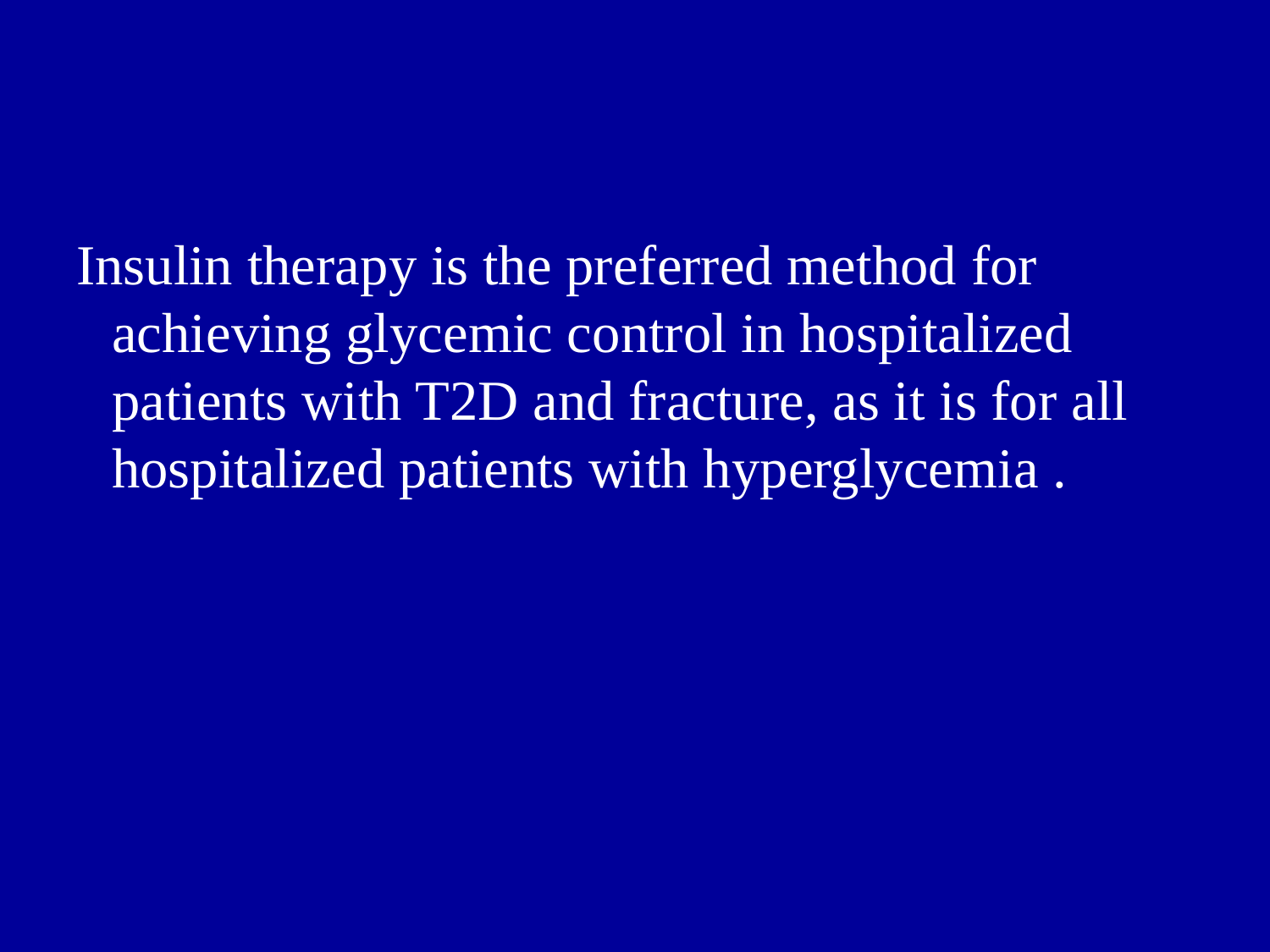

Insulin therapy is the preferred method for achieving glycemic control in hospitalized patients with T2D and fracture, as it is for all hospitalized patients with hyperglycemia .